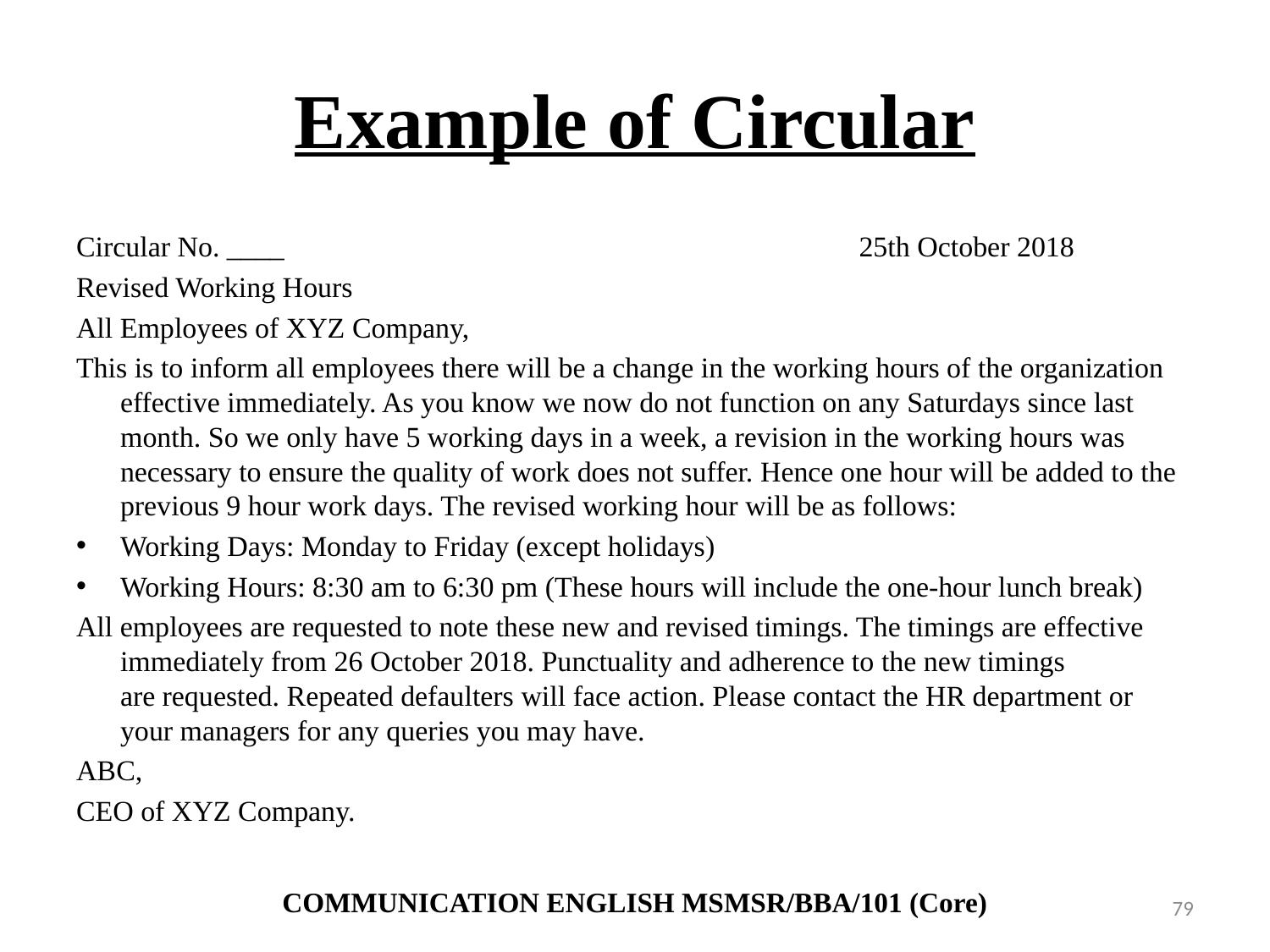

# Example of Circular
Circular No. ____                                                                                25th October 2018
Revised Working Hours
All Employees of XYZ Company,
This is to inform all employees there will be a change in the working hours of the organization effective immediately. As you know we now do not function on any Saturdays since last month. So we only have 5 working days in a week, a revision in the working hours was necessary to ensure the quality of work does not suffer. Hence one hour will be added to the previous 9 hour work days. The revised working hour will be as follows:
Working Days: Monday to Friday (except holidays)
Working Hours: 8:30 am to 6:30 pm (These hours will include the one-hour lunch break)
All employees are requested to note these new and revised timings. The timings are effective immediately from 26 October 2018. Punctuality and adherence to the new timings are requested. Repeated defaulters will face action. Please contact the HR department or your managers for any queries you may have.
ABC,
CEO of XYZ Company.

COMMUNICATION ENGLISH MSMSR/BBA/101 (Core)
79